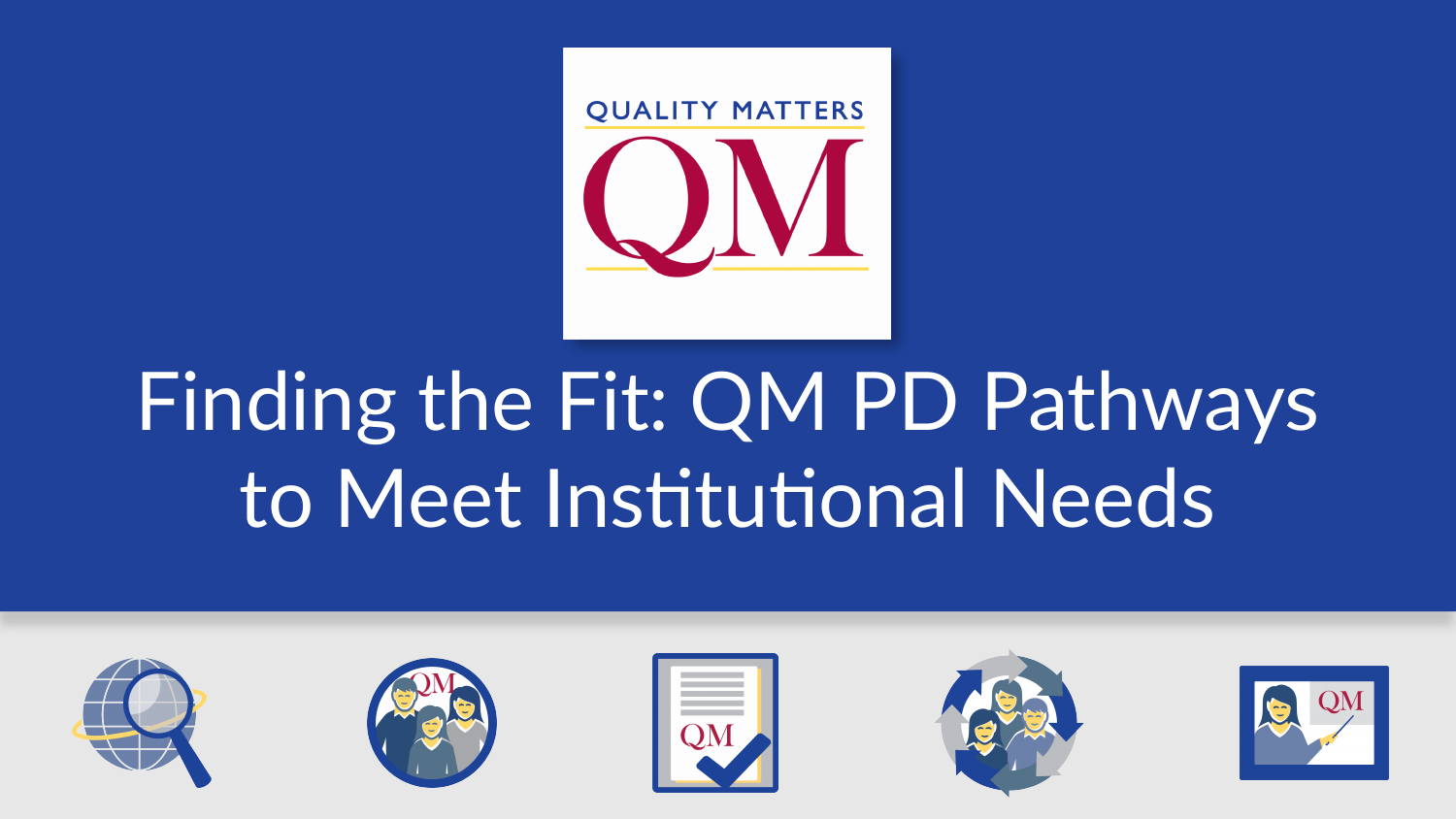

# Finding the Fit: QM PD Pathways to Meet Institutional Needs